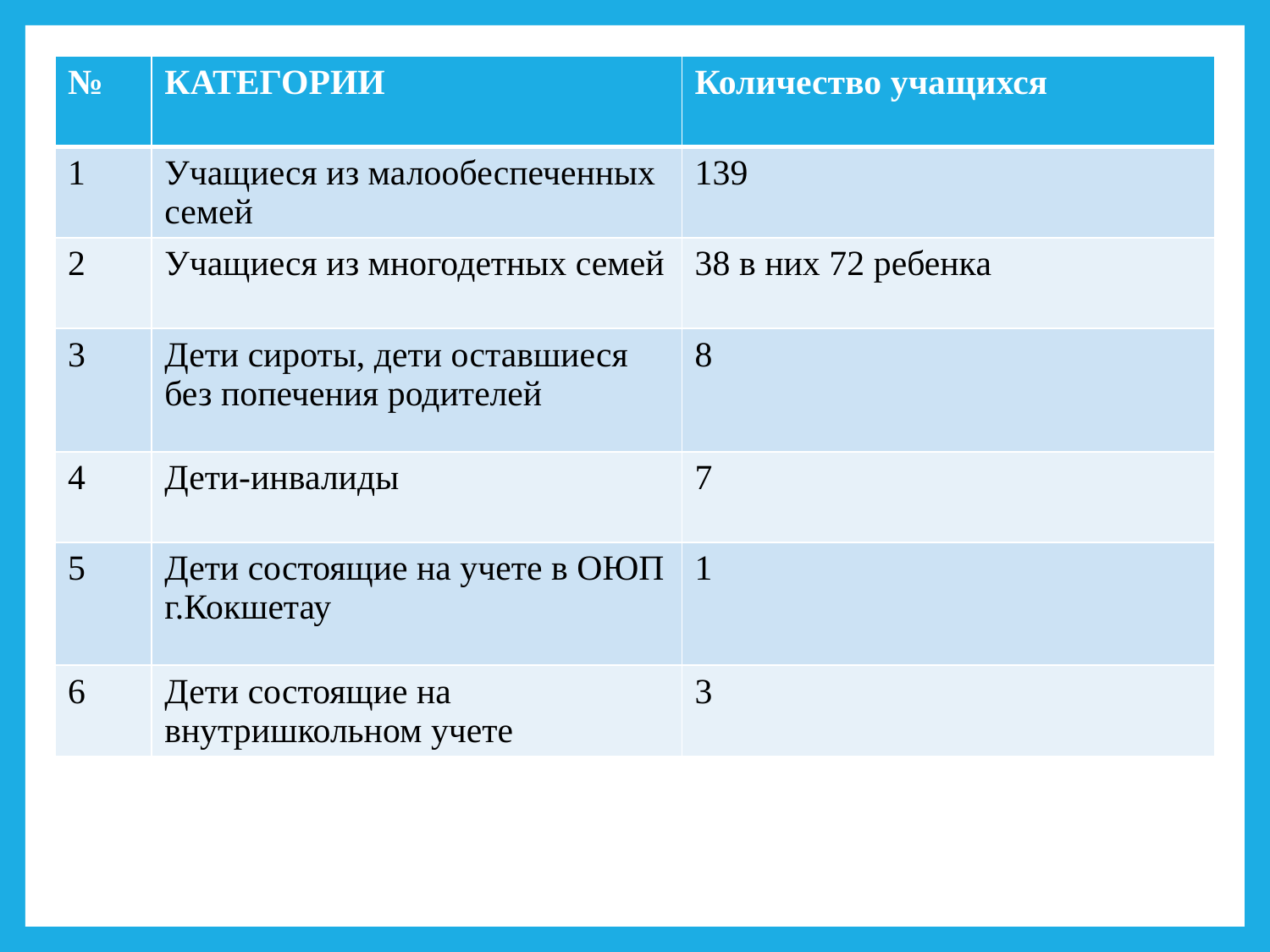

| № | КАТЕГОРИИ | Количество учащихся |
| --- | --- | --- |
| 1 | Учащиеся из малообеспеченных семей | 139 |
| 2 | Учащиеся из многодетных семей | 38 в них 72 ребенка |
| 3 | Дети сироты, дети оставшиеся без попечения родителей | 8 |
| 4 | Дети-инвалиды | 7 |
| 5 | Дети состоящие на учете в ОЮП г.Кокшетау | 1 |
| 6 | Дети состоящие на внутришкольном учете | 3 |